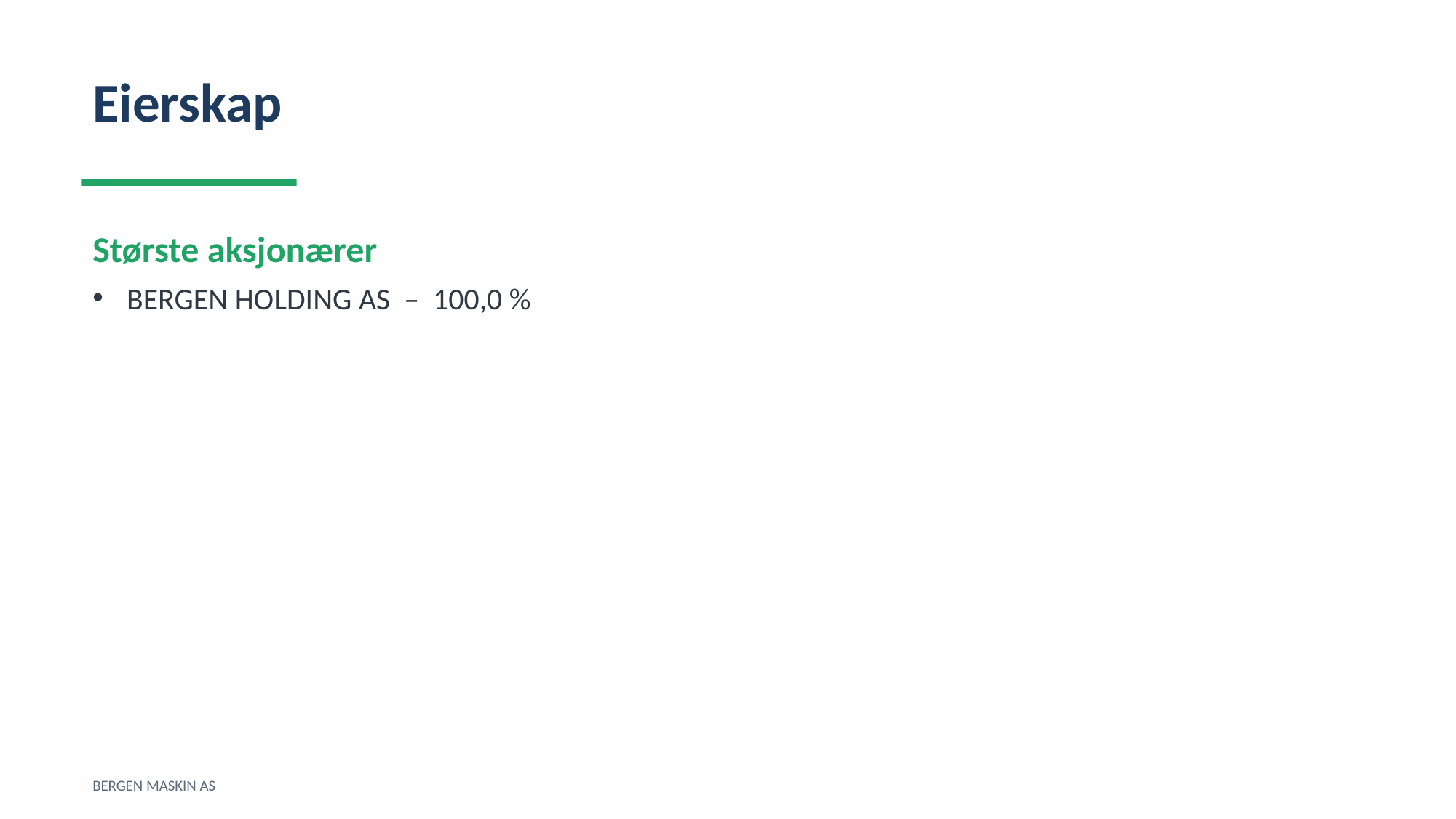

Eierskap

Største aksjonærer
BERGEN HOLDING AS  –  100,0 %
BERGEN MASKIN AS